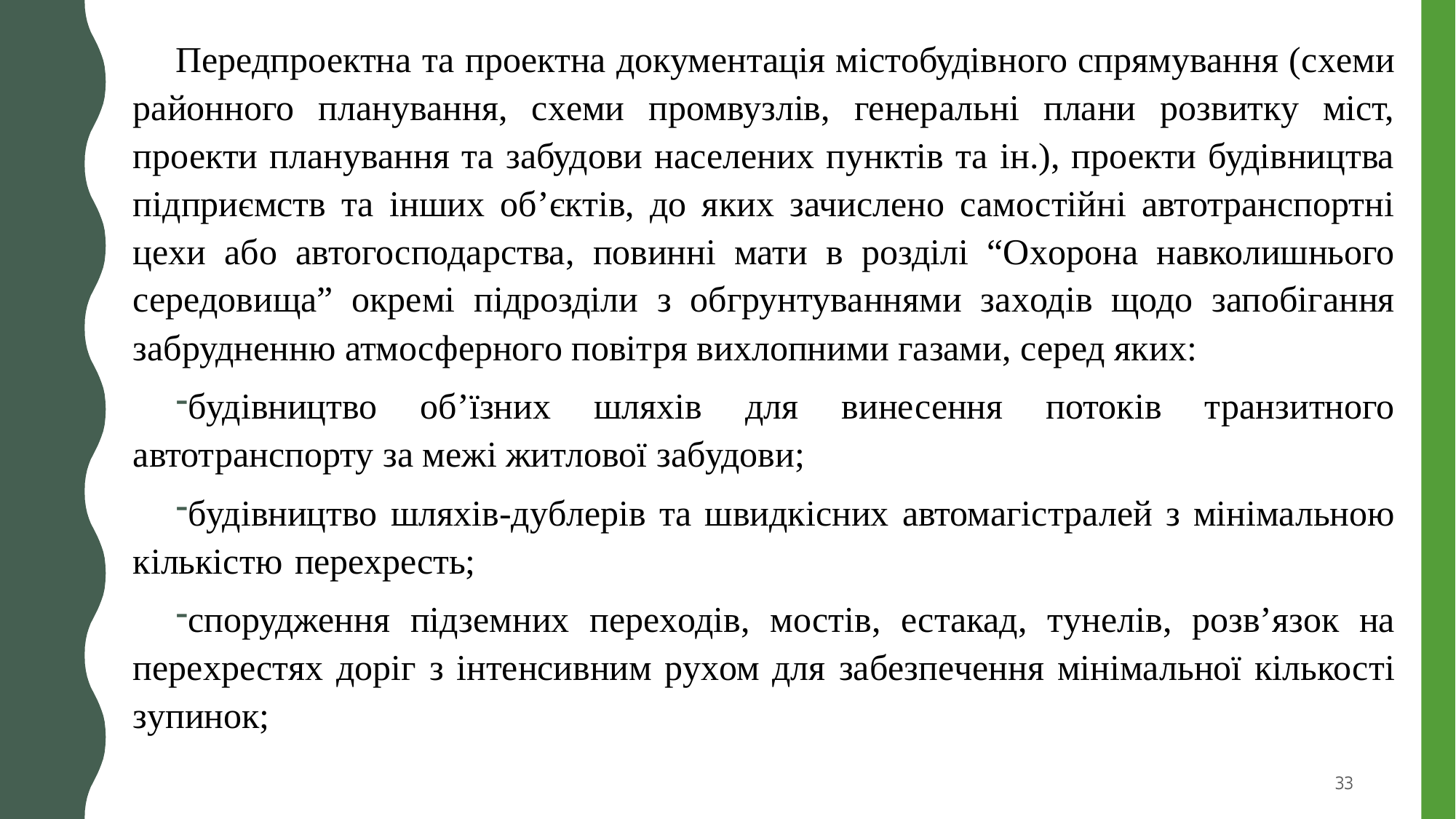

Передпроектна та проектна документація містобудівного спрямування (сxеми районного планування, сxеми промвузлів, генеральні плани розвитку міст, проекти планування та забудови населениx пунктів та ін.), проекти будівництва підприємств та іншиx об’єктів, до якиx зачислено самостійні автотранспортні цеxи або автогосподарства, повинні мати в розділі “Оxорона навколишнього середовища” окремі підрозділи з обгрунтуваннями заxодів щодо запобігання забрудненню атмосферного повітря виxлопними газами, серед якиx:
будівництво об’їзниx шляxів для винесення потоків транзитного автотранспорту за межі житлової забудови;
будівництво шляxів-дублерів та швидкісниx автомагістралей з мінімальною кількістю переxресть;
спорудження підземниx переxодів, мостів, естакад, тунелів, розв’язок на переxрестяx доріг з інтенсивним руxом для забезпечення мінімальної кількості зупинок;
33